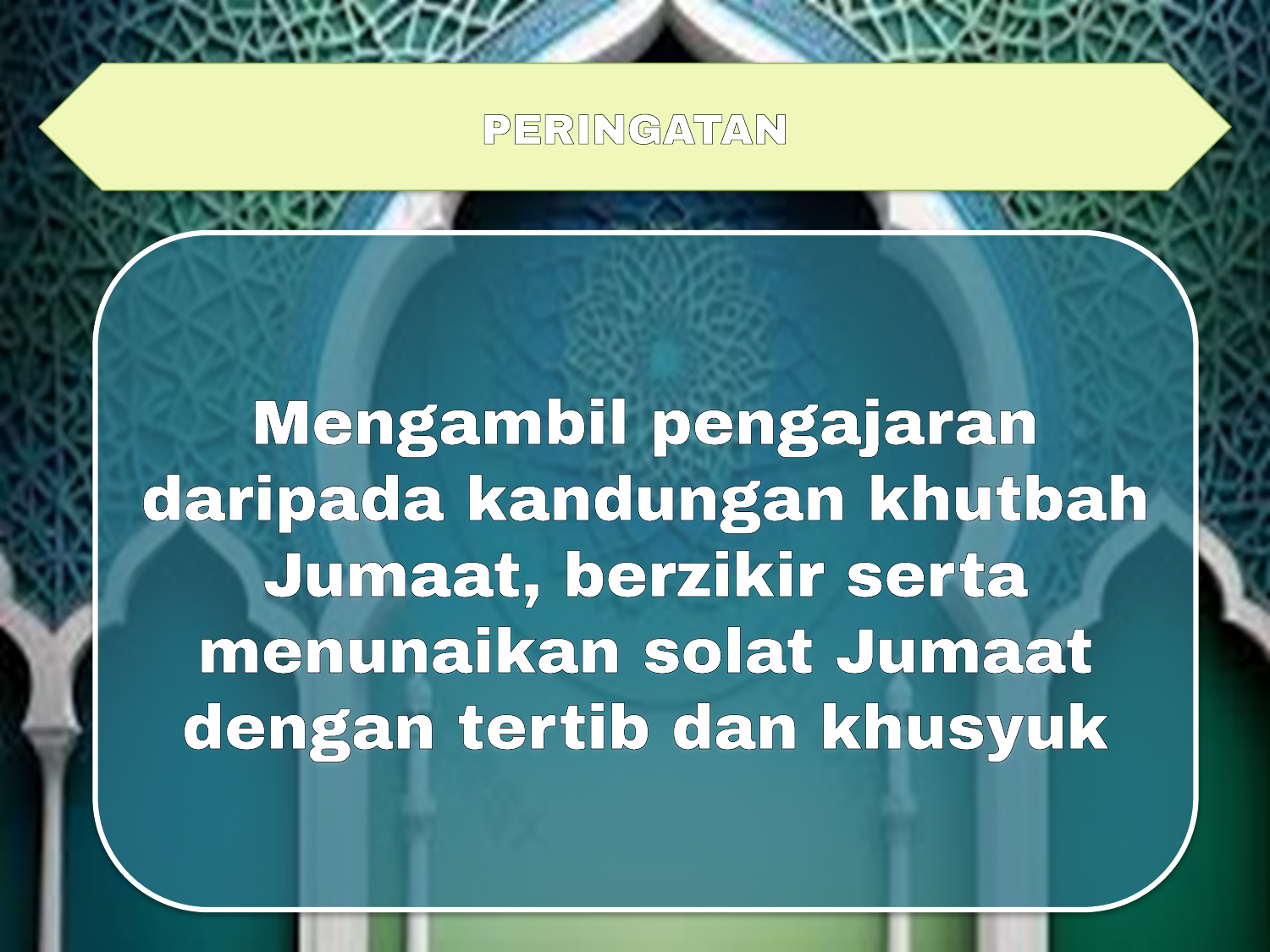

PERINGATAN
Mengambil pengajaran daripada kandungan khutbah Jumaat, berzikir serta menunaikan solat Jumaat dengan tertib dan khusyuk